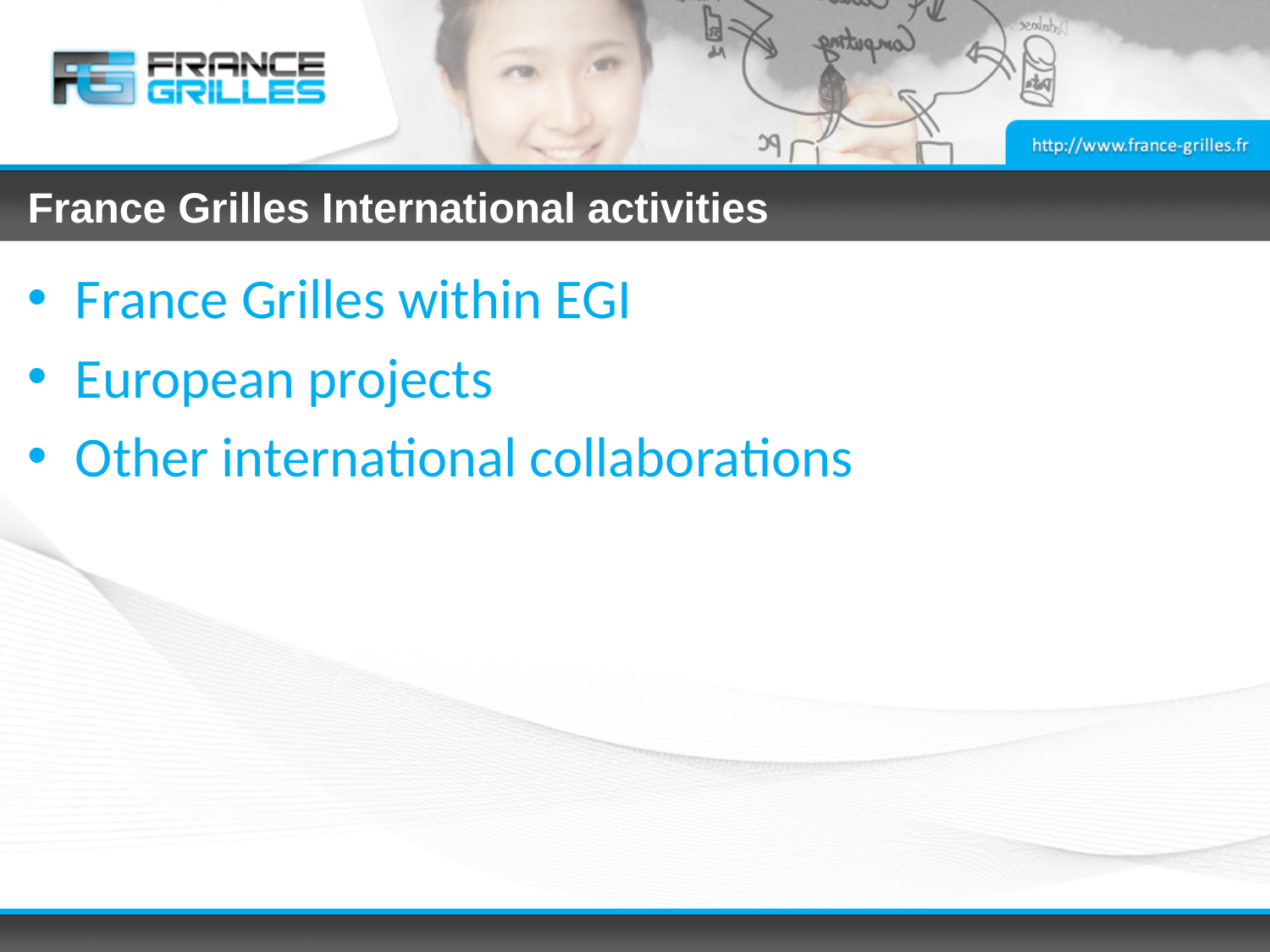

# France Grilles International activities
France Grilles within EGI
European projects
Other international collaborations